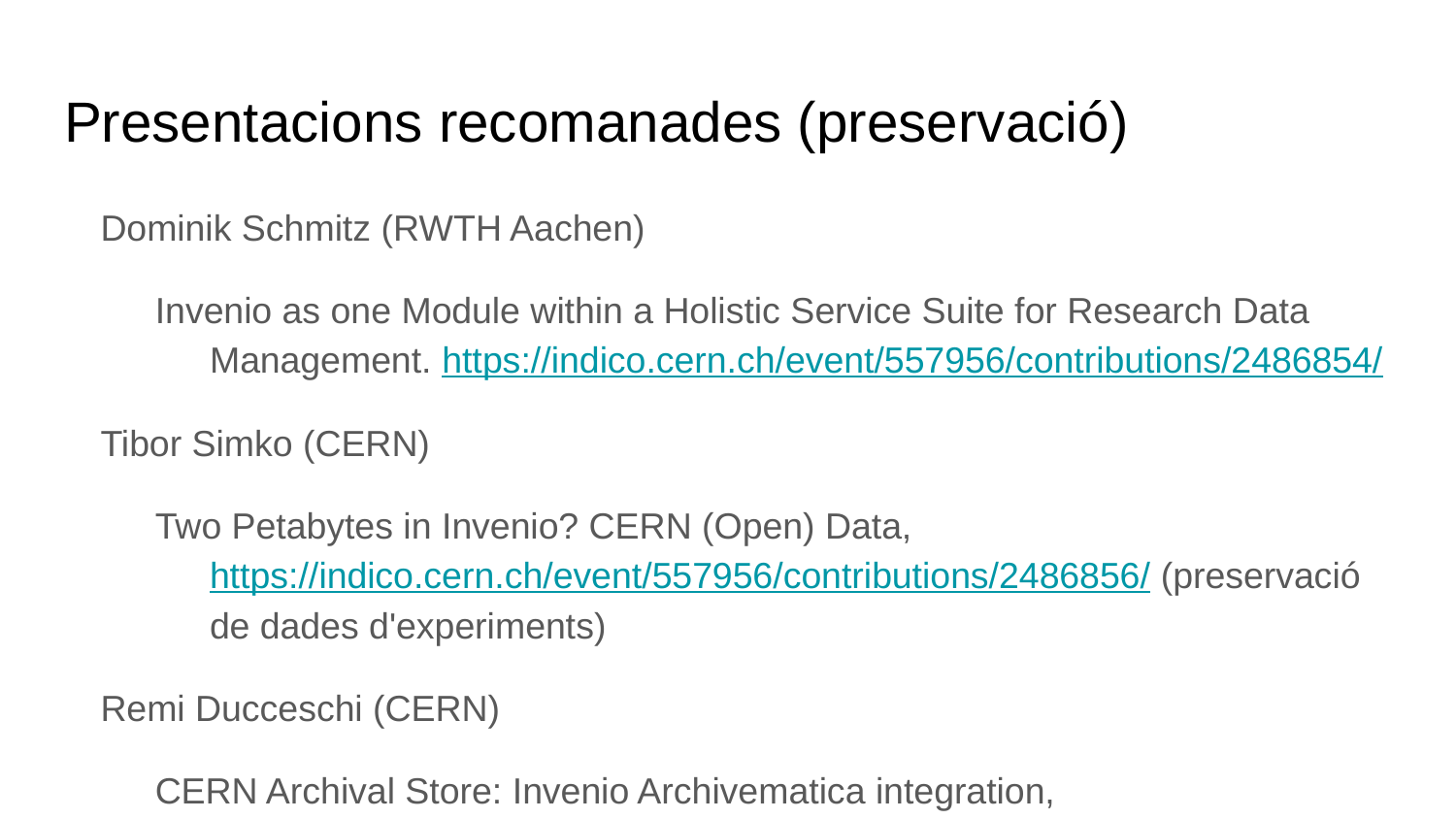

# Presentacions recomanades (preservació)
Dominik Schmitz (RWTH Aachen)
Invenio as one Module within a Holistic Service Suite for Research Data	 Management. https://indico.cern.ch/event/557956/contributions/2486854/
Tibor Simko (CERN)
Two Petabytes in Invenio? CERN (Open) Data, https://indico.cern.ch/event/557956/contributions/2486856/ (preservació de dades d'experiments)
Remi Ducceschi (CERN)
CERN Archival Store: Invenio Archivematica integration, https://indico.cern.ch/event/557956/contributions/2491765/